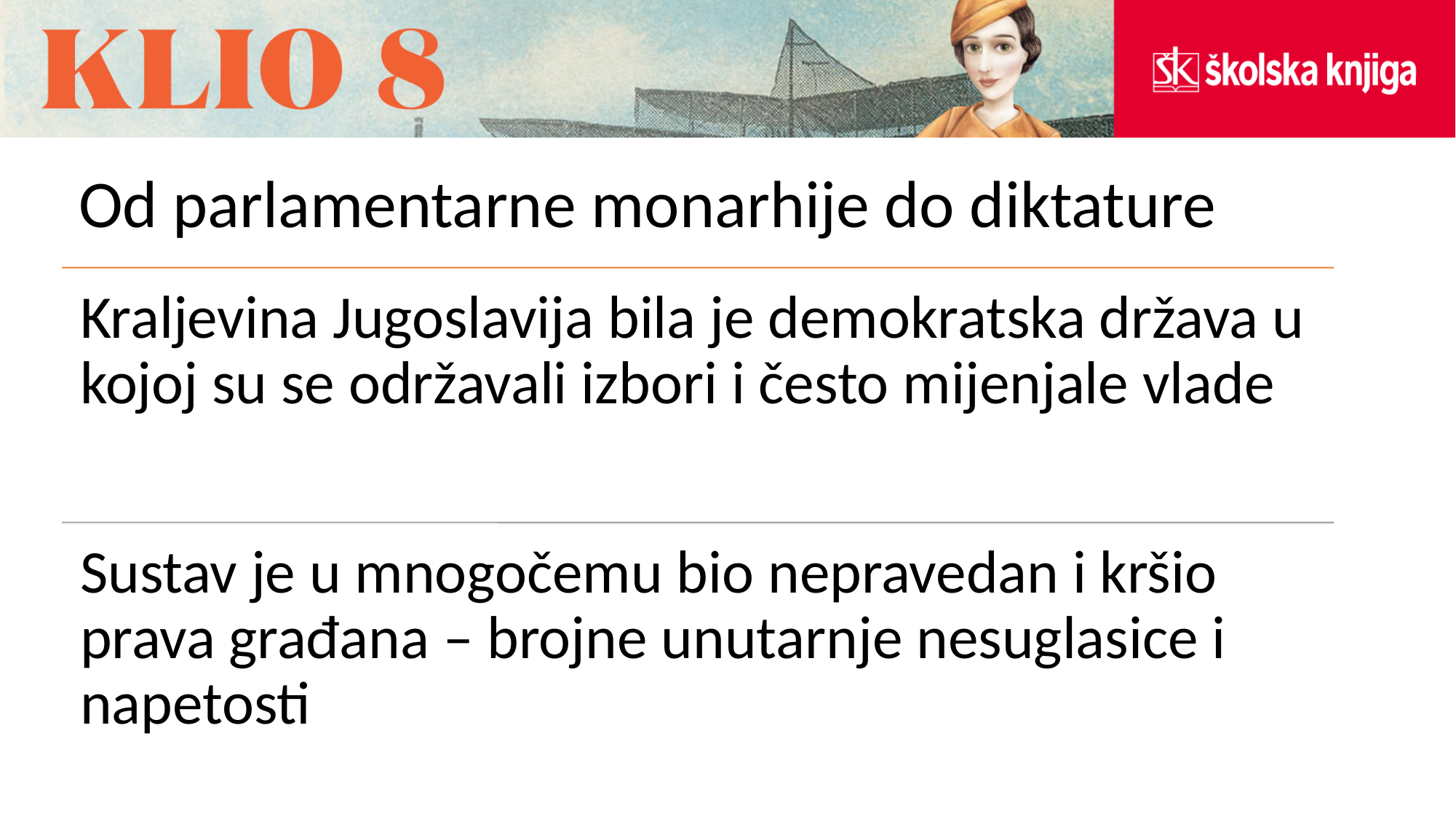

# Od parlamentarne monarhije do diktature
Kraljevina Jugoslavija bila je demokratska država u kojoj su se održavali izbori i često mijenjale vlade
Sustav je u mnogočemu bio nepravedan i kršio prava građana – brojne unutarnje nesuglasice i napetosti